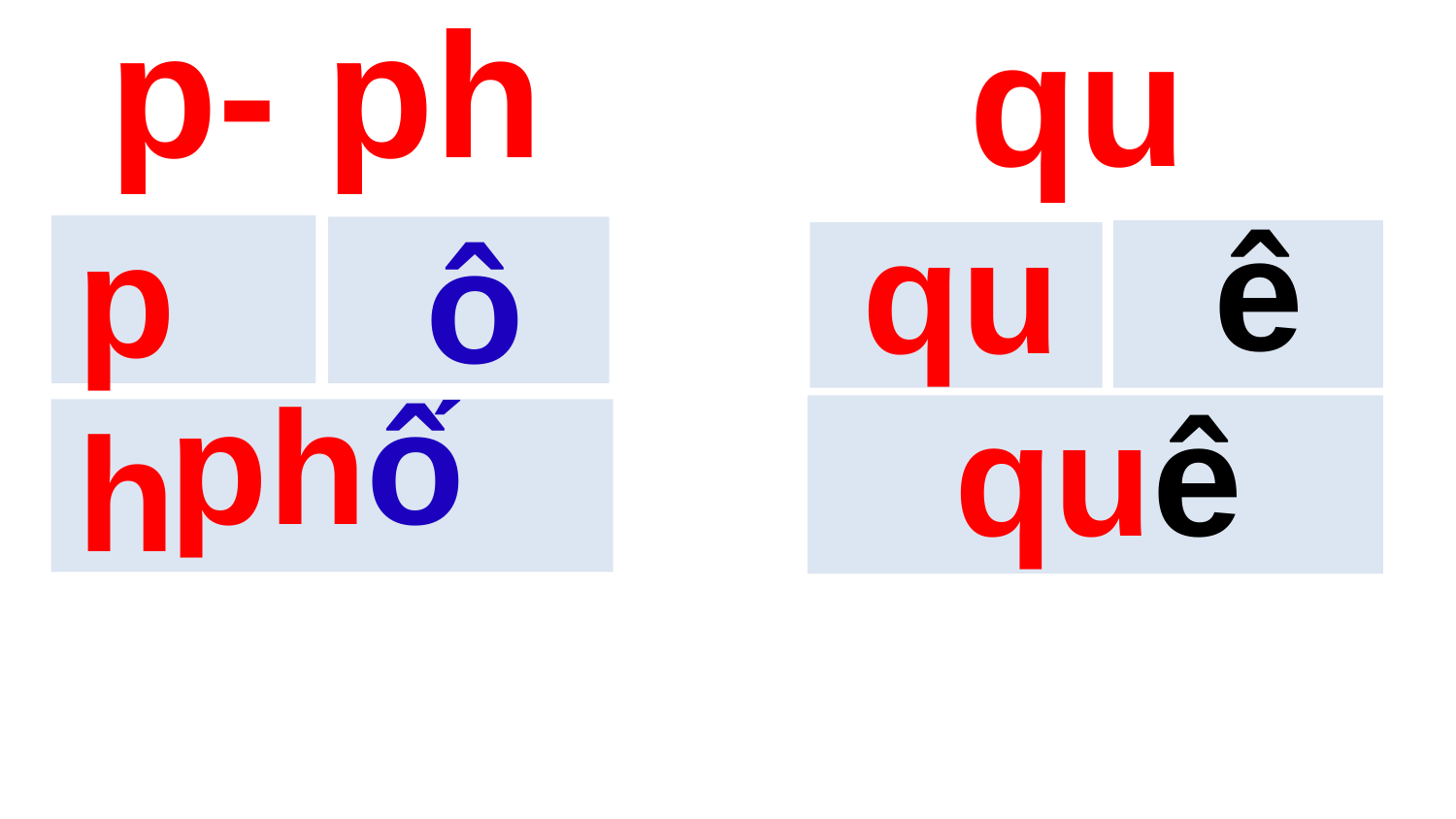

p- ph
qu
ê
qu
ph
ô

phố
quê